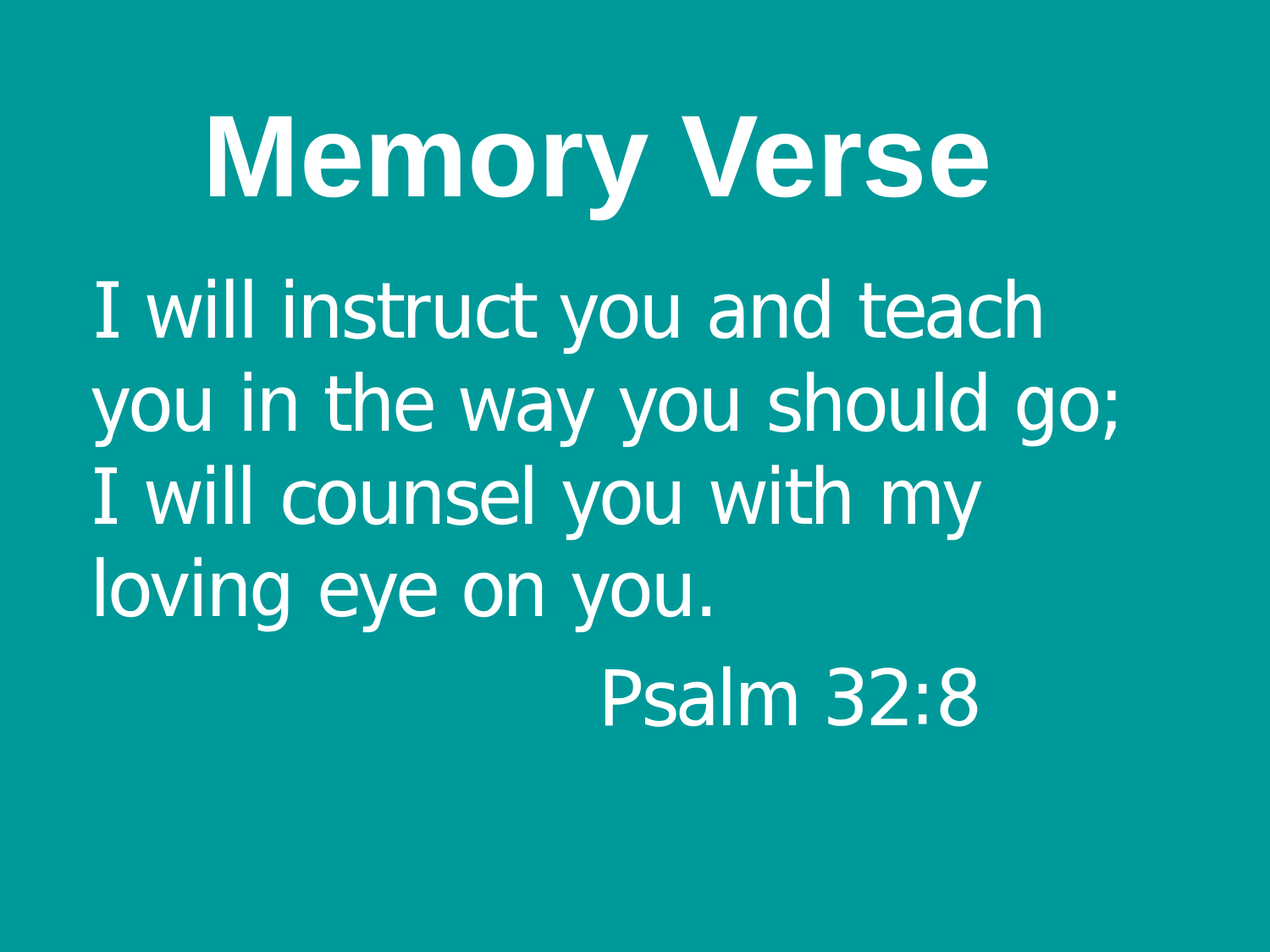

Memory Verse
  I will instruct you and teach you in the way you should go; I will counsel you with my loving eye on you.
					Psalm 32:8